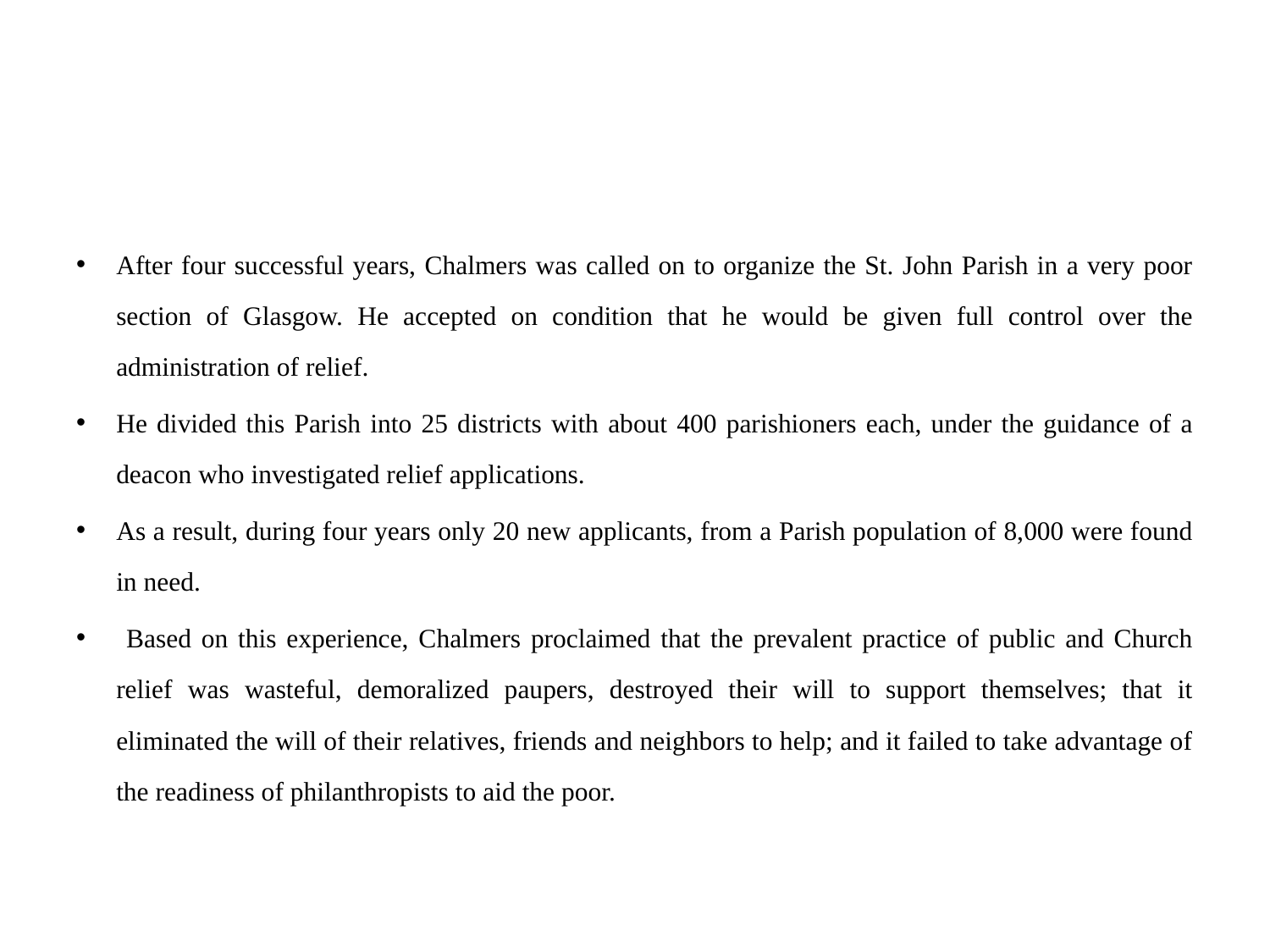

#
After four successful years, Chalmers was called on to organize the St. John Parish in a very poor section of Glasgow. He accepted on condition that he would be given full control over the administration of relief.
He divided this Parish into 25 districts with about 400 parishioners each, under the guidance of a deacon who investigated relief applications.
As a result, during four years only 20 new applicants, from a Parish population of 8,000 were found in need.
 Based on this experience, Chalmers proclaimed that the prevalent practice of public and Church relief was wasteful, demoralized paupers, destroyed their will to support themselves; that it eliminated the will of their relatives, friends and neighbors to help; and it failed to take advantage of the readiness of philanthropists to aid the poor.